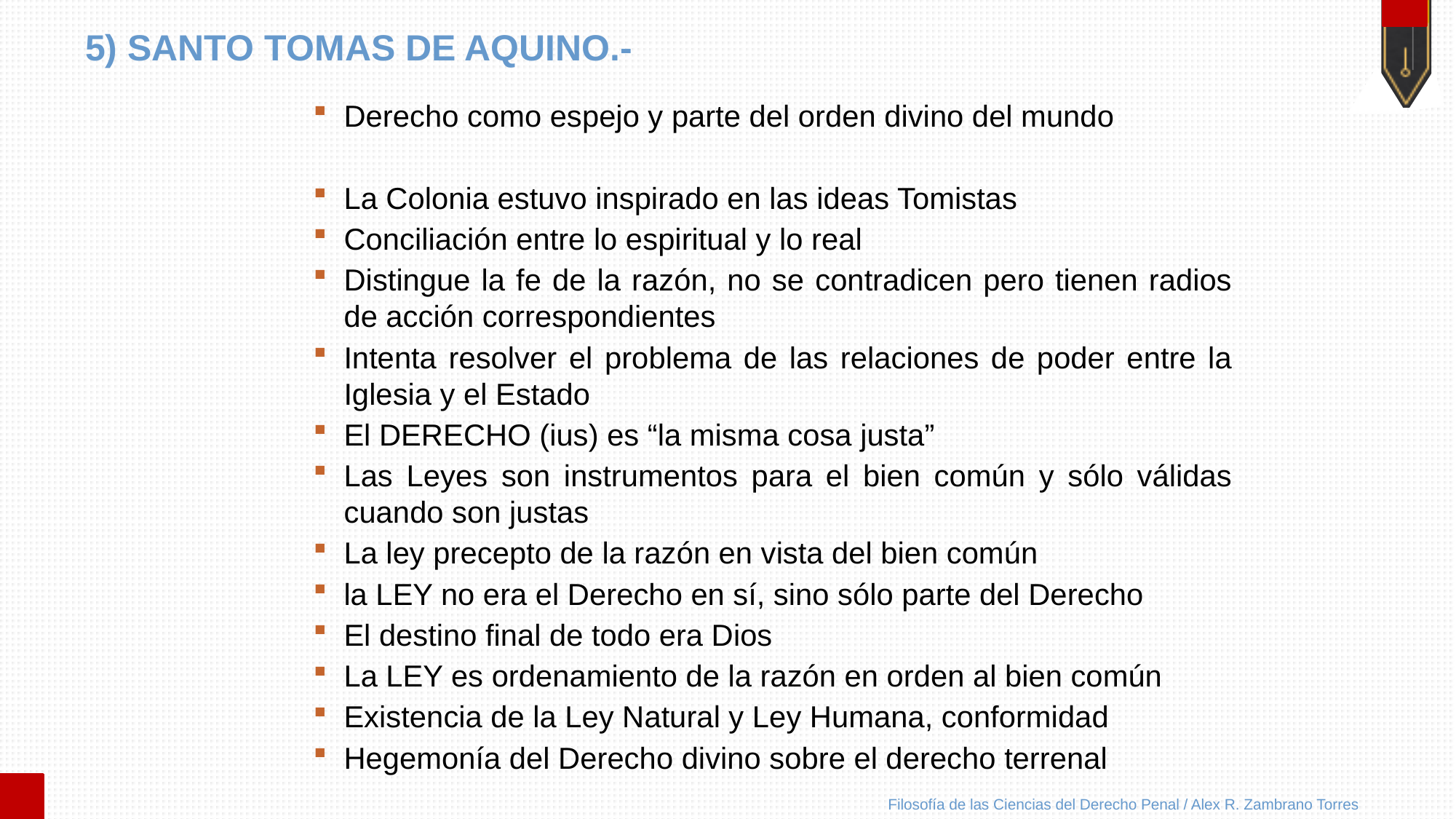

# 5) SANTO TOMAS DE AQUINO.-
Derecho como espejo y parte del orden divino del mundo

La Colonia estuvo inspirado en las ideas Tomistas
Conciliación entre lo espiritual y lo real
Distingue la fe de la razón, no se contradicen pero tienen radios de acción correspondientes
Intenta resolver el problema de las relaciones de poder entre la Iglesia y el Estado
El DERECHO (ius) es “la misma cosa justa”
Las Leyes son instrumentos para el bien común y sólo válidas cuando son justas
La ley precepto de la razón en vista del bien común
la LEY no era el Derecho en sí, sino sólo parte del Derecho
El destino final de todo era Dios
La LEY es ordenamiento de la razón en orden al bien común
Existencia de la Ley Natural y Ley Humana, conformidad
Hegemonía del Derecho divino sobre el derecho terrenal